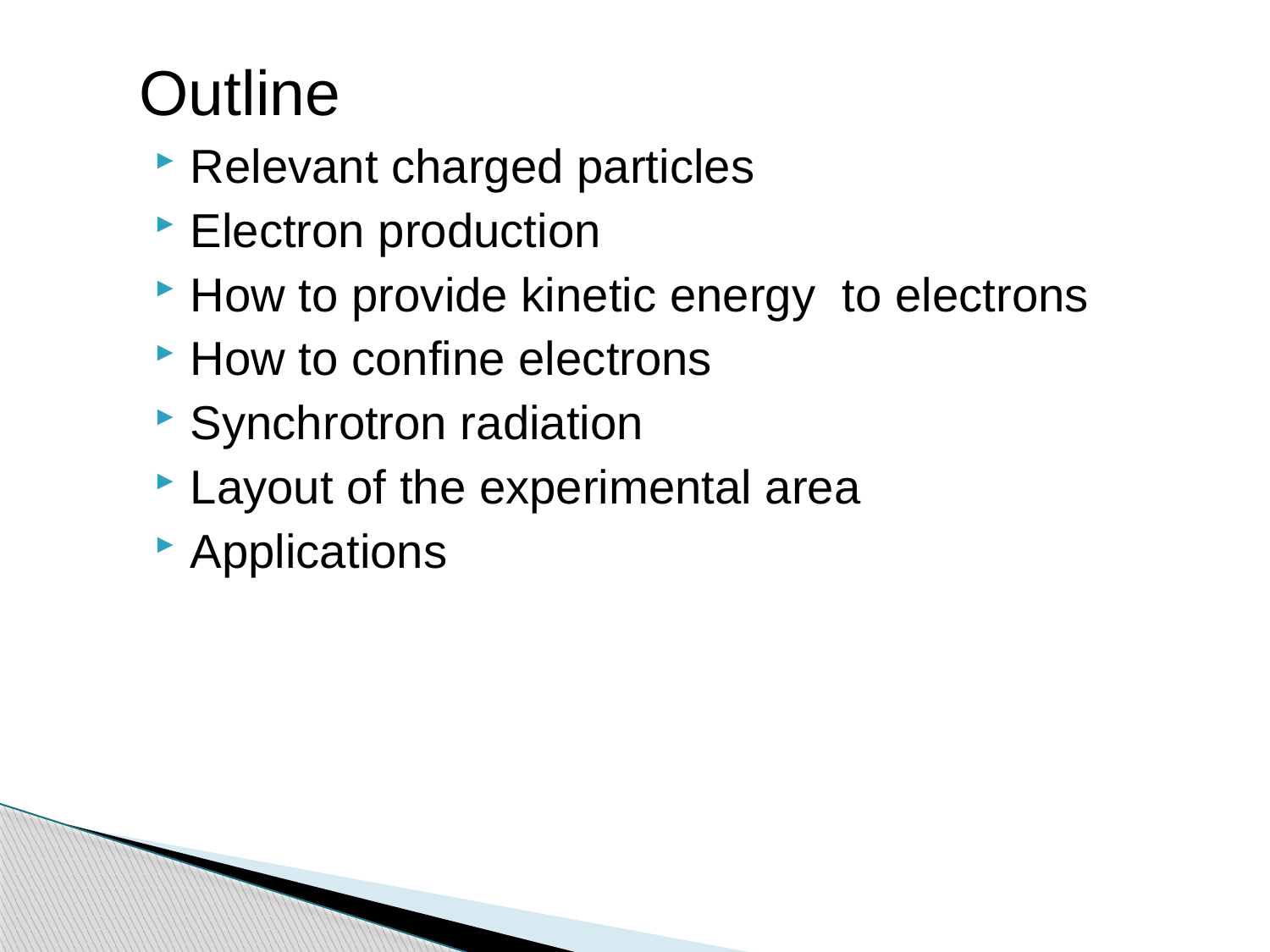

Outline
Relevant charged particles
Electron production
How to provide kinetic energy  to electrons
How to confine electrons
Synchrotron radiation
Layout of the experimental area
Applications